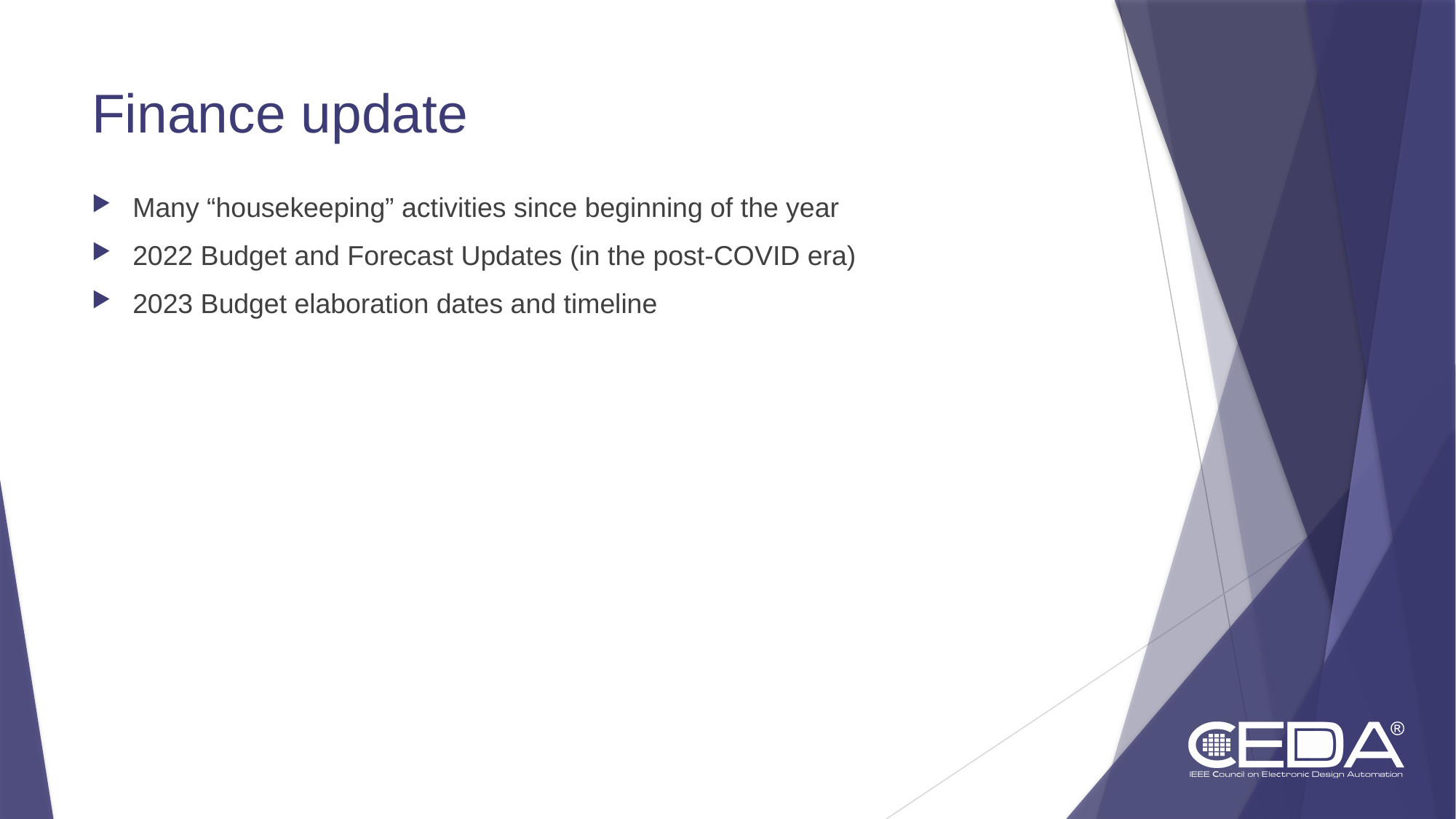

# Finance update
Many “housekeeping” activities since beginning of the year
2022 Budget and Forecast Updates (in the post-COVID era)
2023 Budget elaboration dates and timeline